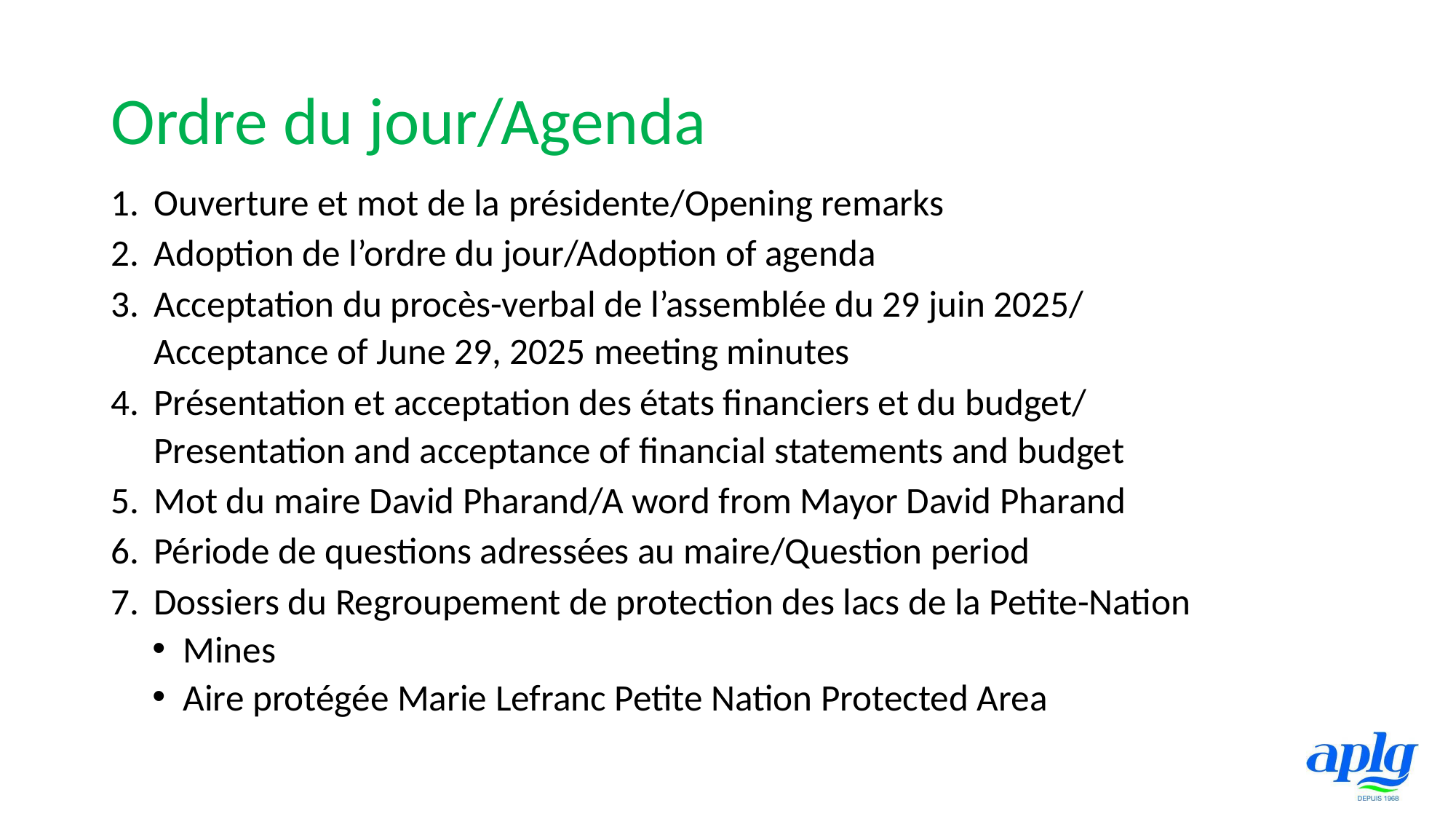

# Ordre du jour/Agenda
Ouverture et mot de la présidente/Opening remarks
Adoption de l’ordre du jour/Adoption of agenda
Acceptation du procès-verbal de l’assemblée du 29 juin 2025/
Acceptance of June 29, 2025 meeting minutes
Présentation et acceptation des états financiers et du budget/
Presentation and acceptance of financial statements and budget
Mot du maire David Pharand/A word from Mayor David Pharand
Période de questions adressées au maire/Question period
Dossiers du Regroupement de protection des lacs de la Petite-Nation
Mines
Aire protégée Marie Lefranc Petite Nation Protected Area